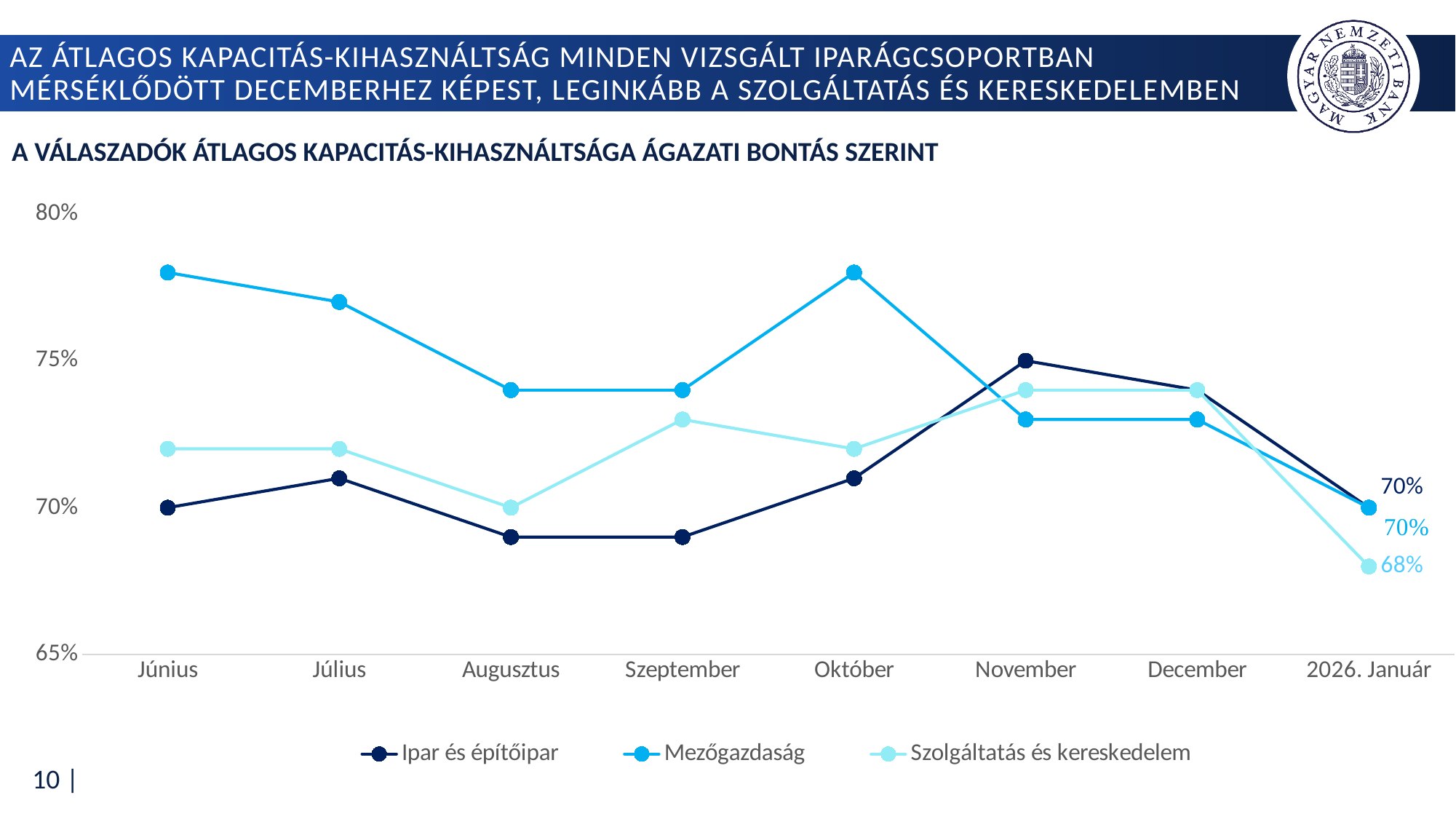

# Az átlagos kapacitás-kihasználtság minden vizsgált iparágcsoportban mérséklődött decemberhez képest, leginkább a szolgáltatás és kereskedelemben
A válaszadók átlagos kapacitás-kihasználtsága ágazati bontás szerint

### Chart

| Category | Ipar és építőipar | Mezőgazdaság | Szolgáltatás és kereskedelem |
|---|---|---|---|
| Június | 0.7 | 0.78 | 0.72 |
| Július | 0.71 | 0.77 | 0.72 |
| Augusztus | 0.69 | 0.74 | 0.7 |
| Szeptember | 0.69 | 0.74 | 0.73 |
| Október | 0.71 | 0.78 | 0.72 |
| November | 0.75 | 0.73 | 0.74 |
| December | 0.74 | 0.73 | 0.74 |
| 2026. Január | 0.7 | 0.7 | 0.68 |